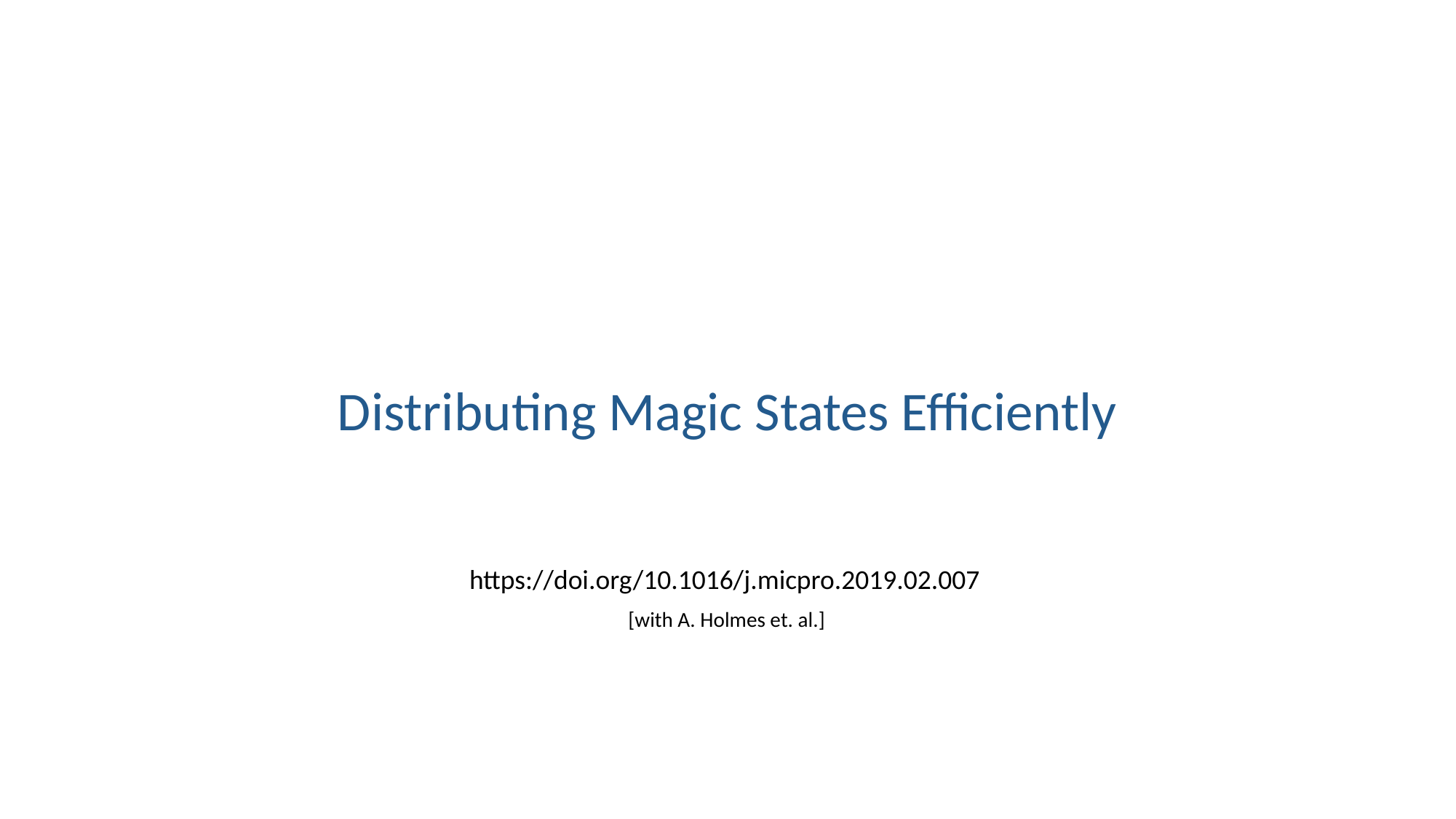

Distributing Magic States Efficiently
https://doi.org/10.1016/j.micpro.2019.02.007
[with A. Holmes et. al.]